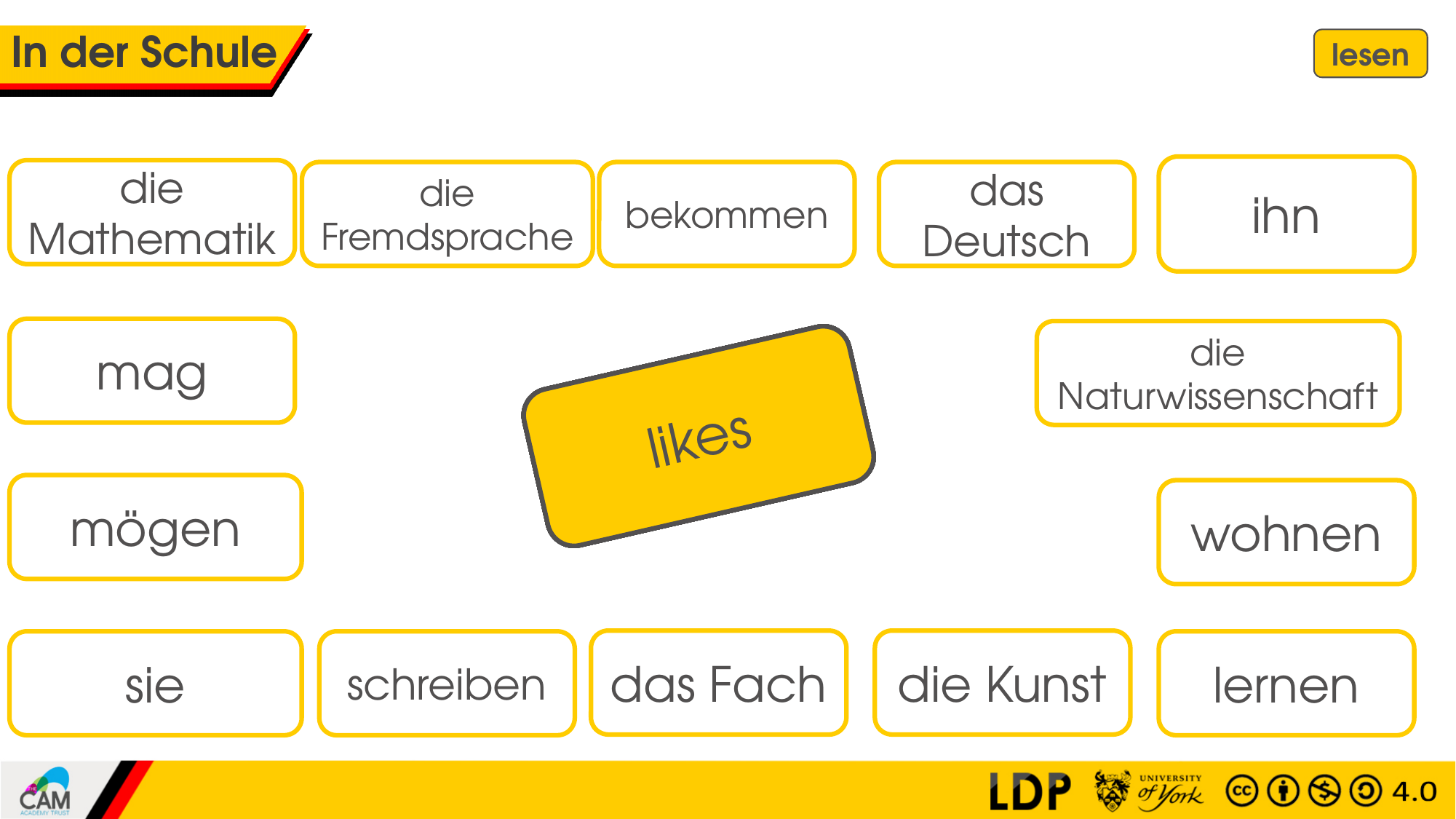

# In der Schule
lesen
ihn
die Mathematik
das Deutsch
die Fremdsprache
bekommen
mag
die Naturwissenschaft
German
art
him/it
maths
subject
her/it
science
to learn, learning
to write, writing
foreign language
to live
to like, liking
to get, receive
likes
mögen
wohnen
das Fach
die Kunst
sie
schreiben
lernen